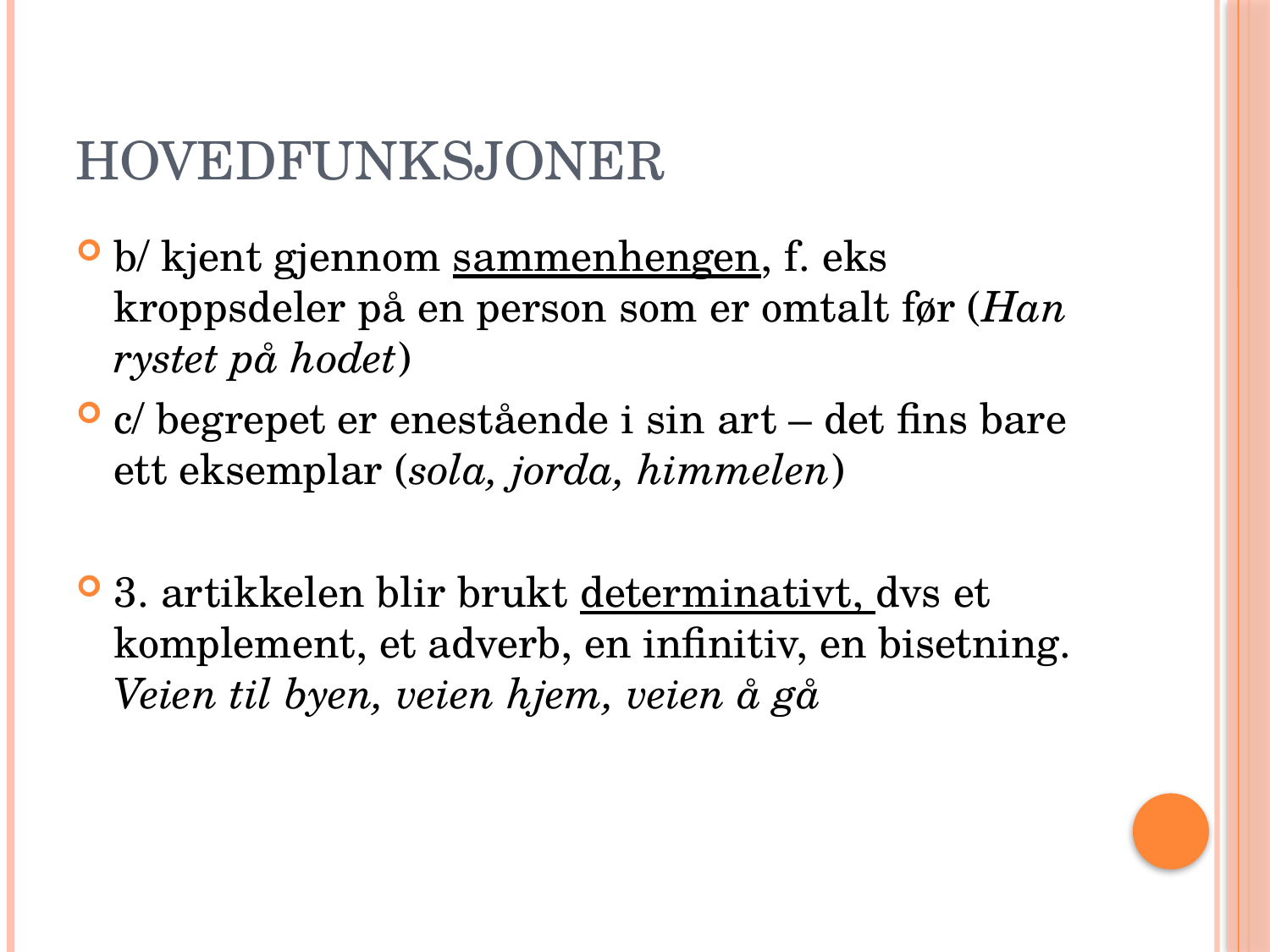

# hovedfunksjoner
b/ kjent gjennom sammenhengen, f. eks kroppsdeler på en person som er omtalt før (Han rystet på hodet)
c/ begrepet er enestående i sin art – det fins bare ett eksemplar (sola, jorda, himmelen)

3. artikkelen blir brukt determinativt, dvs et komplement, et adverb, en infinitiv, en bisetning. Veien til byen, veien hjem, veien å gå